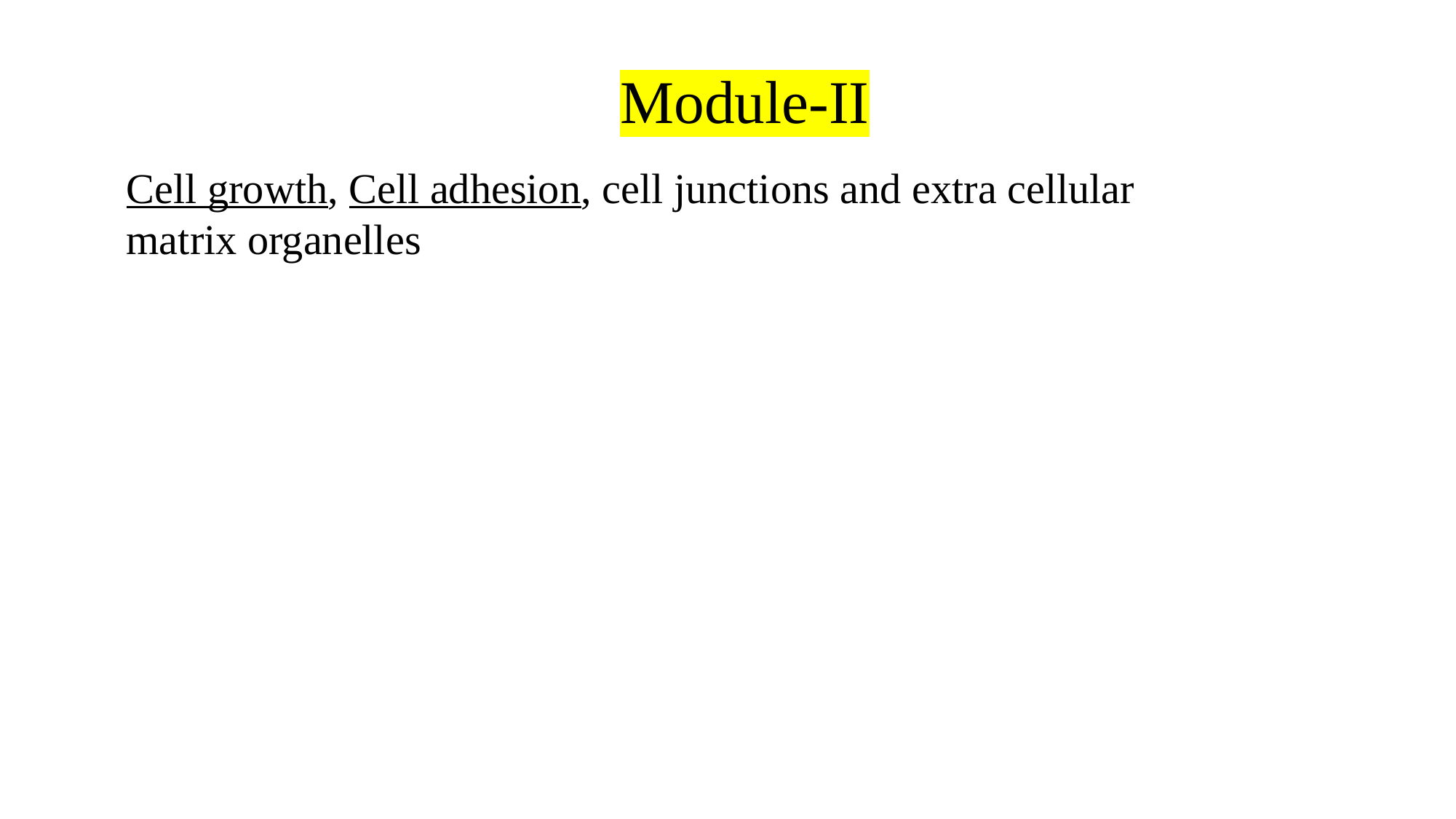

Module-II
Cell growth, Cell adhesion, cell junctions and extra cellular matrix organelles